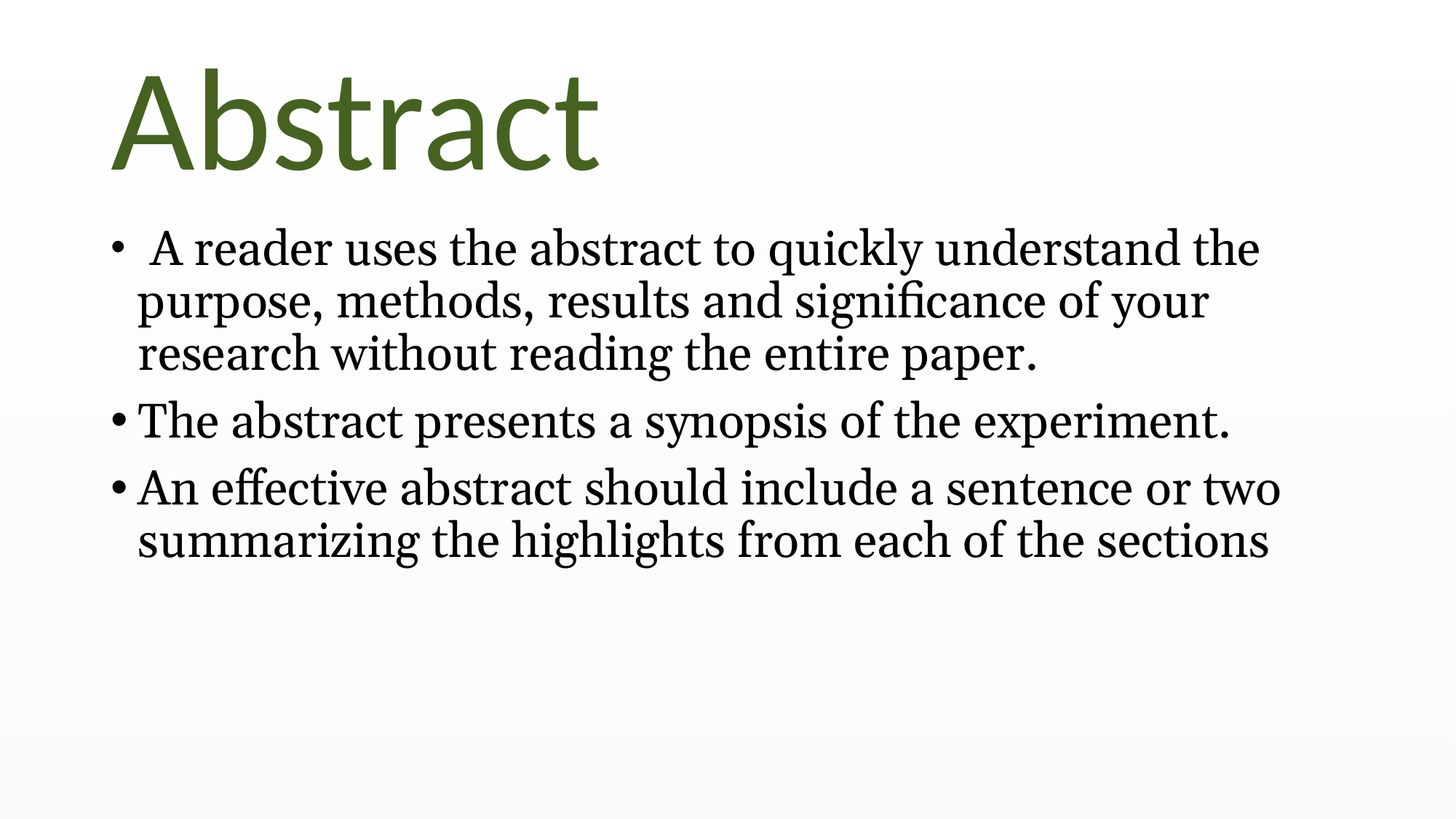

# Abstract
 A reader uses the abstract to quickly understand the purpose, methods, results and signiﬁcance of your research without reading the entire paper.
The abstract presents a synopsis of the experiment.
An effective abstract should include a sentence or two summarizing the highlights from each of the sections